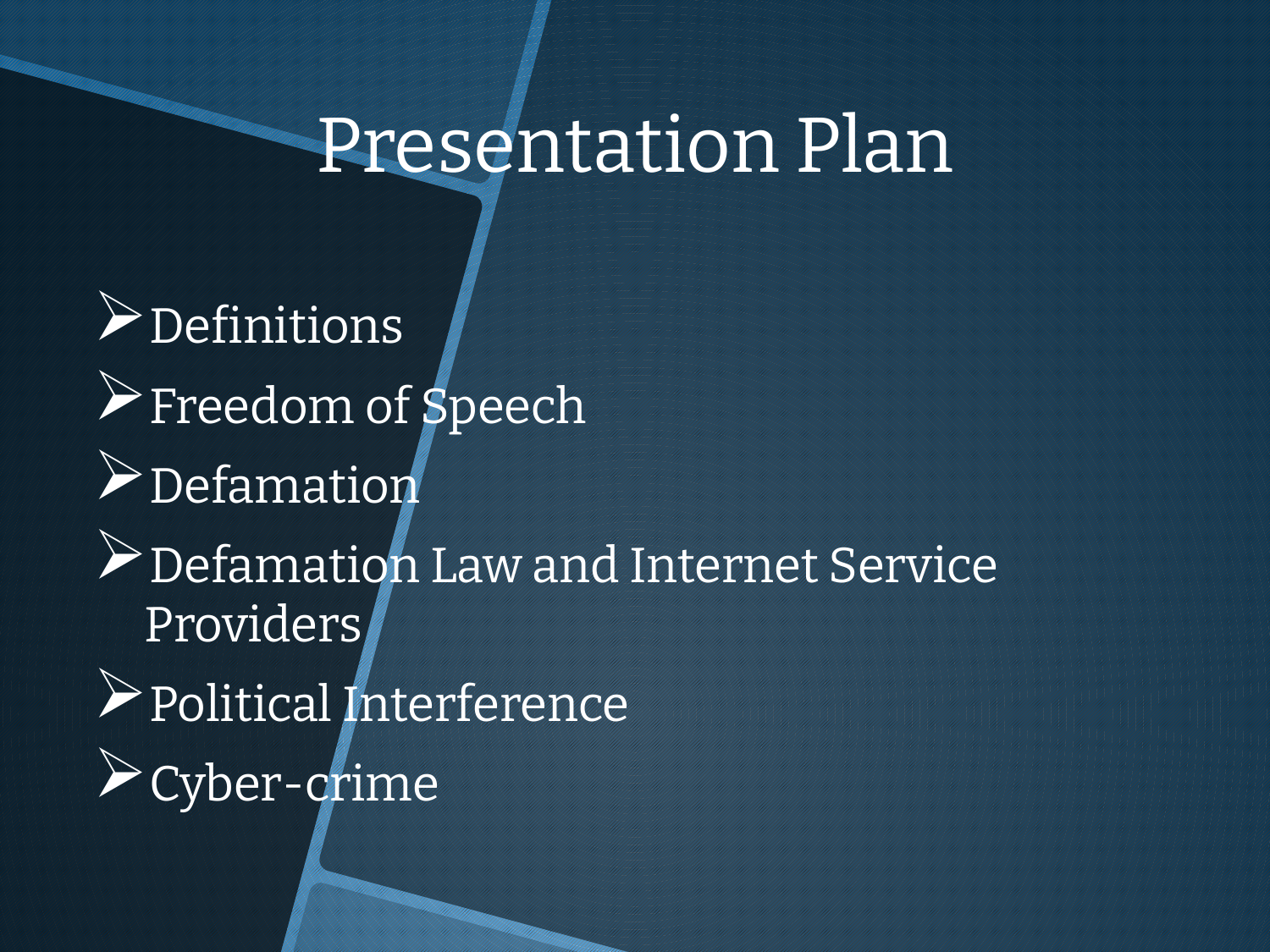

# Presentation Plan
Definitions
Freedom of Speech
Defamation
Defamation Law and Internet Service Providers
Political Interference
Cyber-crime